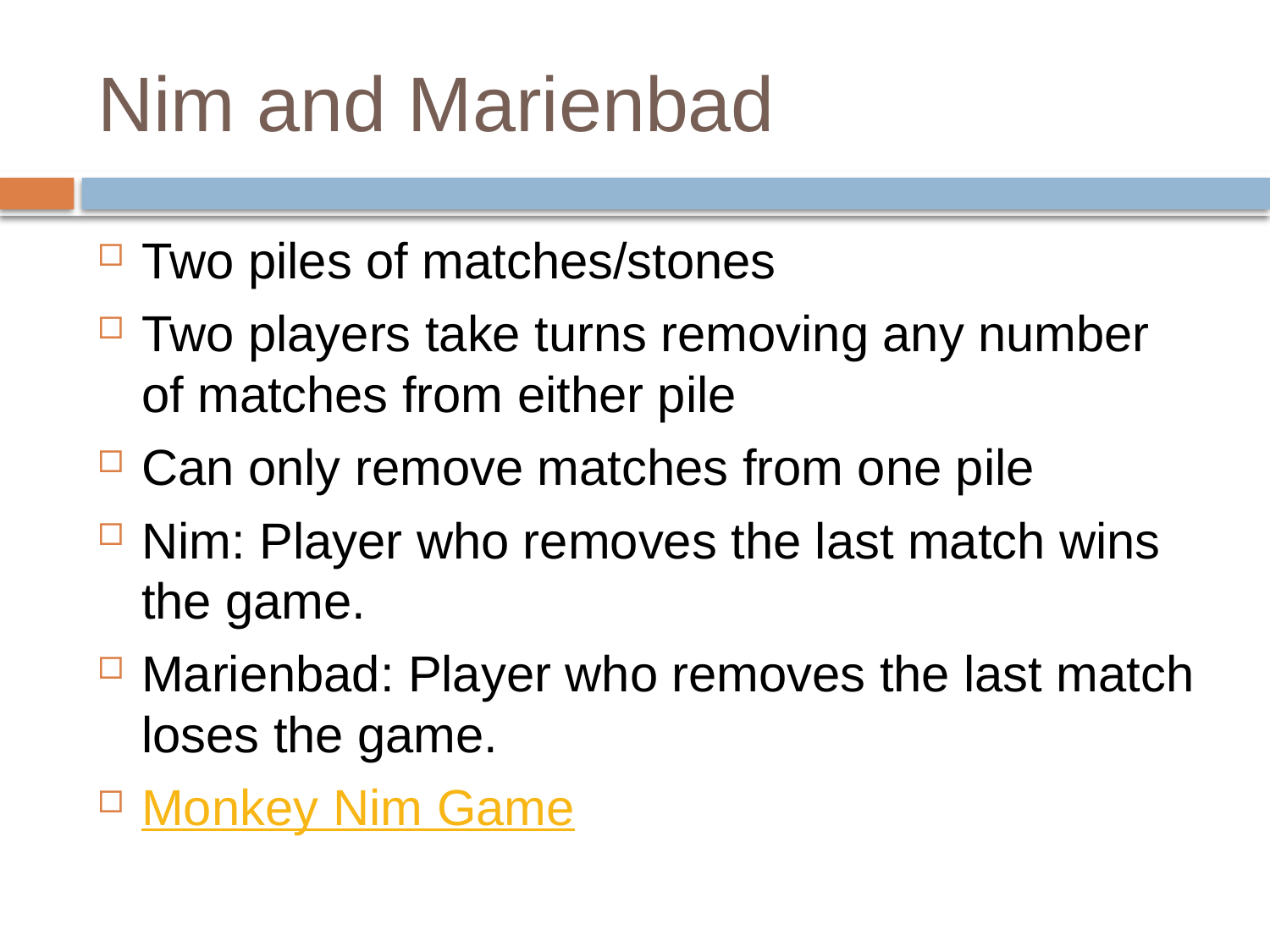

# Nim and Marienbad
Two piles of matches/stones
Two players take turns removing any number of matches from either pile
Can only remove matches from one pile
Nim: Player who removes the last match wins the game.
Marienbad: Player who removes the last match loses the game.
Monkey Nim Game